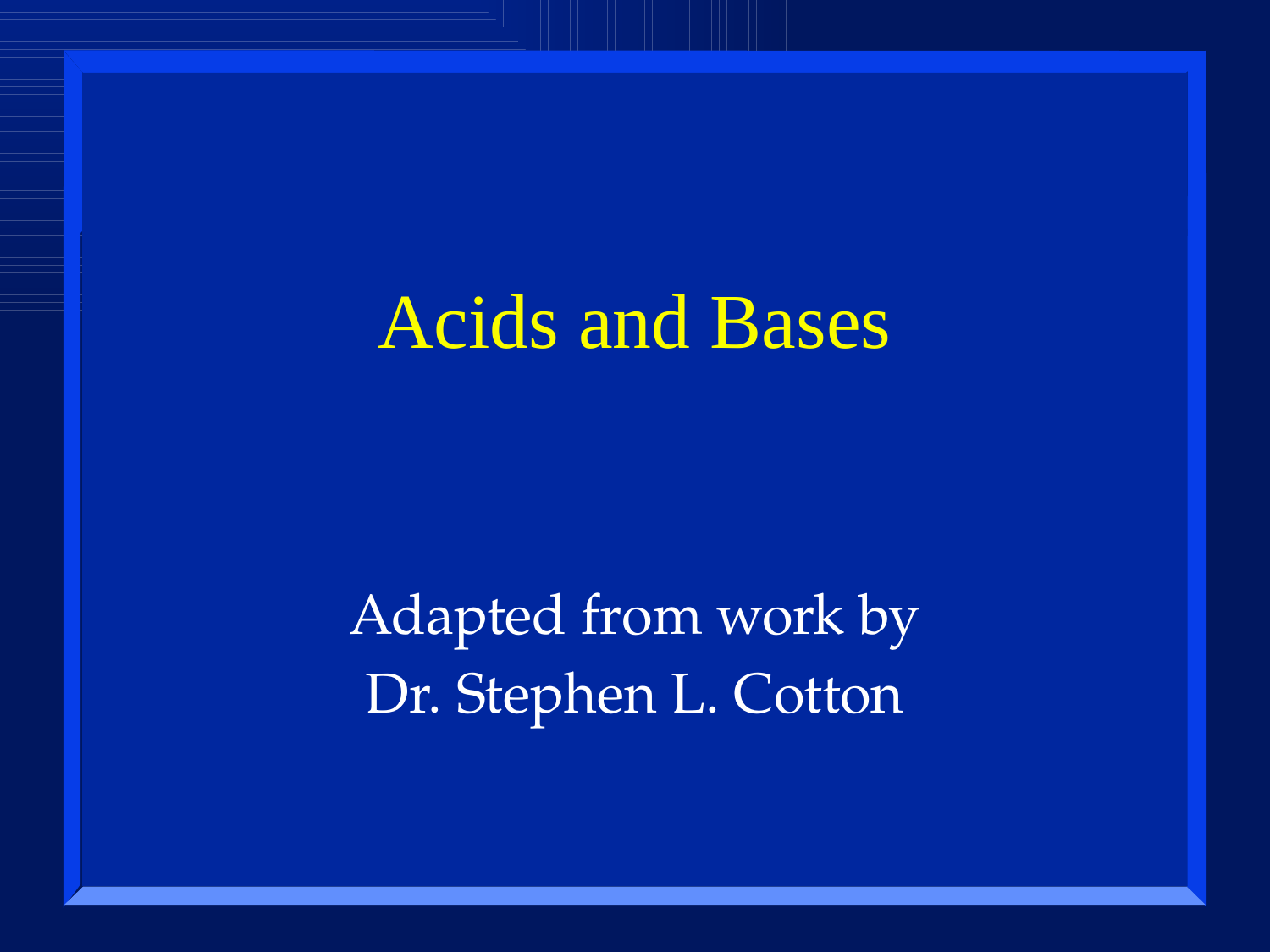

# Acids and Bases
Adapted from work by
Dr. Stephen L. Cotton